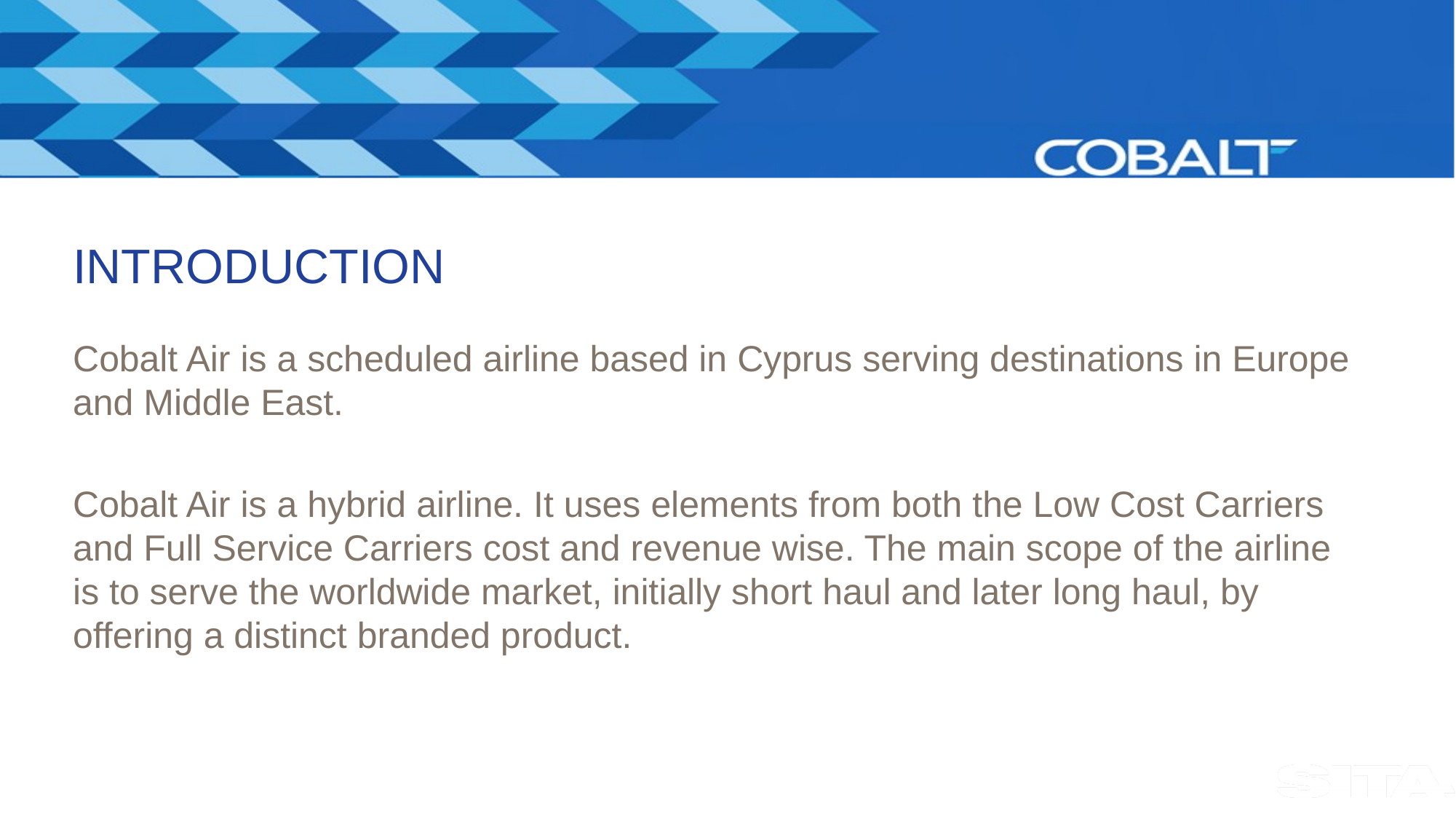

# INTRODUCTION
Cobalt Air is a scheduled airline based in Cyprus serving destinations in Europe and Middle East.

Cobalt Air is a hybrid airline. It uses elements from both the Low Cost Carriers and Full Service Carriers cost and revenue wise. The main scope of the airline is to serve the worldwide market, initially short haul and later long haul, by offering a distinct branded product.